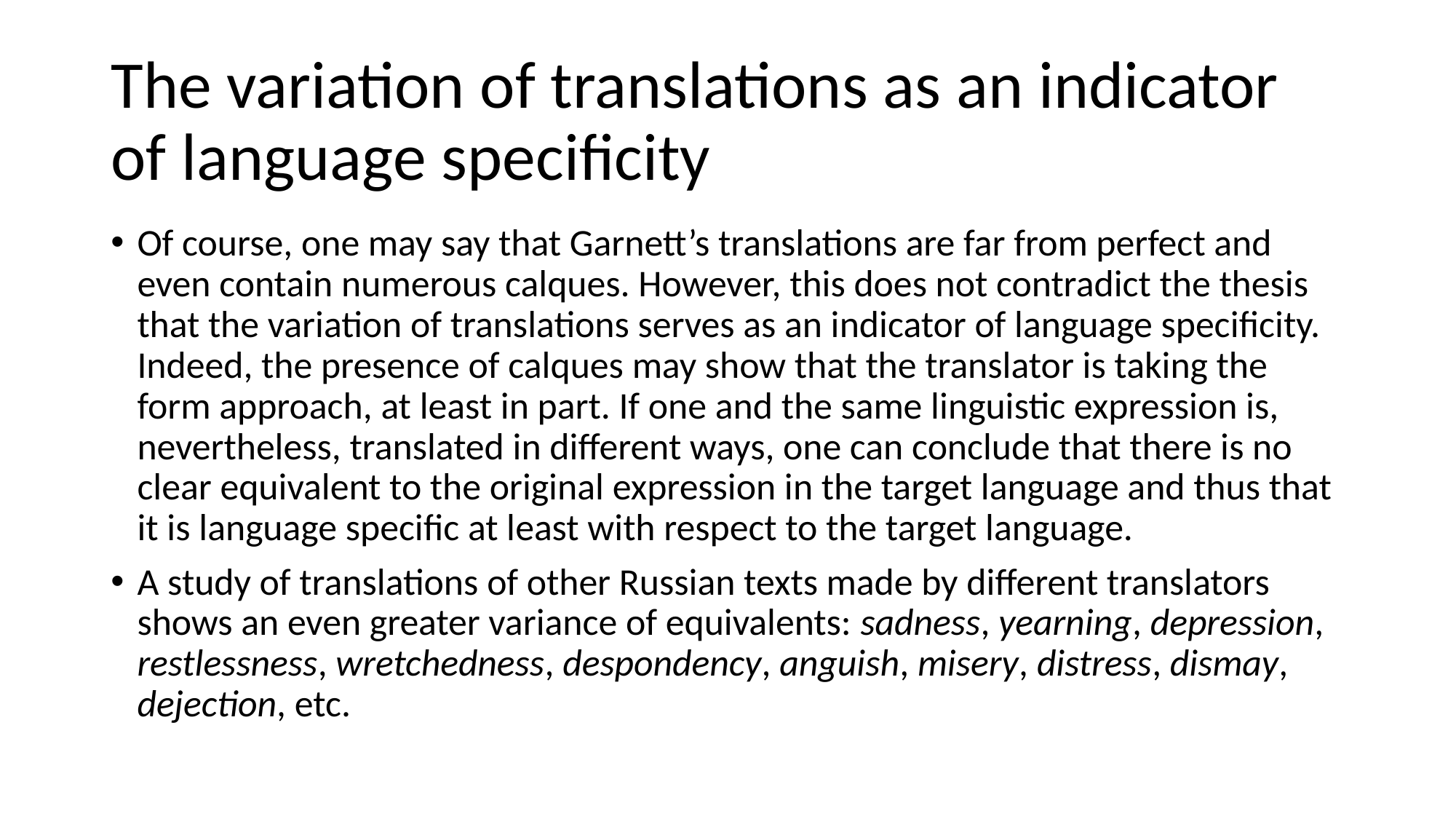

# The variation of translations as an indicator of language specificity
Of course, one may say that Garnett’s translations are far from perfect and even contain numerous calques. However, this does not contradict the thesis that the variation of translations serves as an indicator of language specificity. Indeed, the presence of calques may show that the translator is taking the form approach, at least in part. If one and the same linguistic expression is, nevertheless, translated in different ways, one can conclude that there is no clear equivalent to the original expression in the target language and thus that it is language specific at least with respect to the target language.
A study of translations of other Russian texts made by different translators shows an even greater variance of equivalents: sadness, yearning, depression, restlessness, wretchedness, despondency, anguish, misery, distress, dismay, dejection, etc.